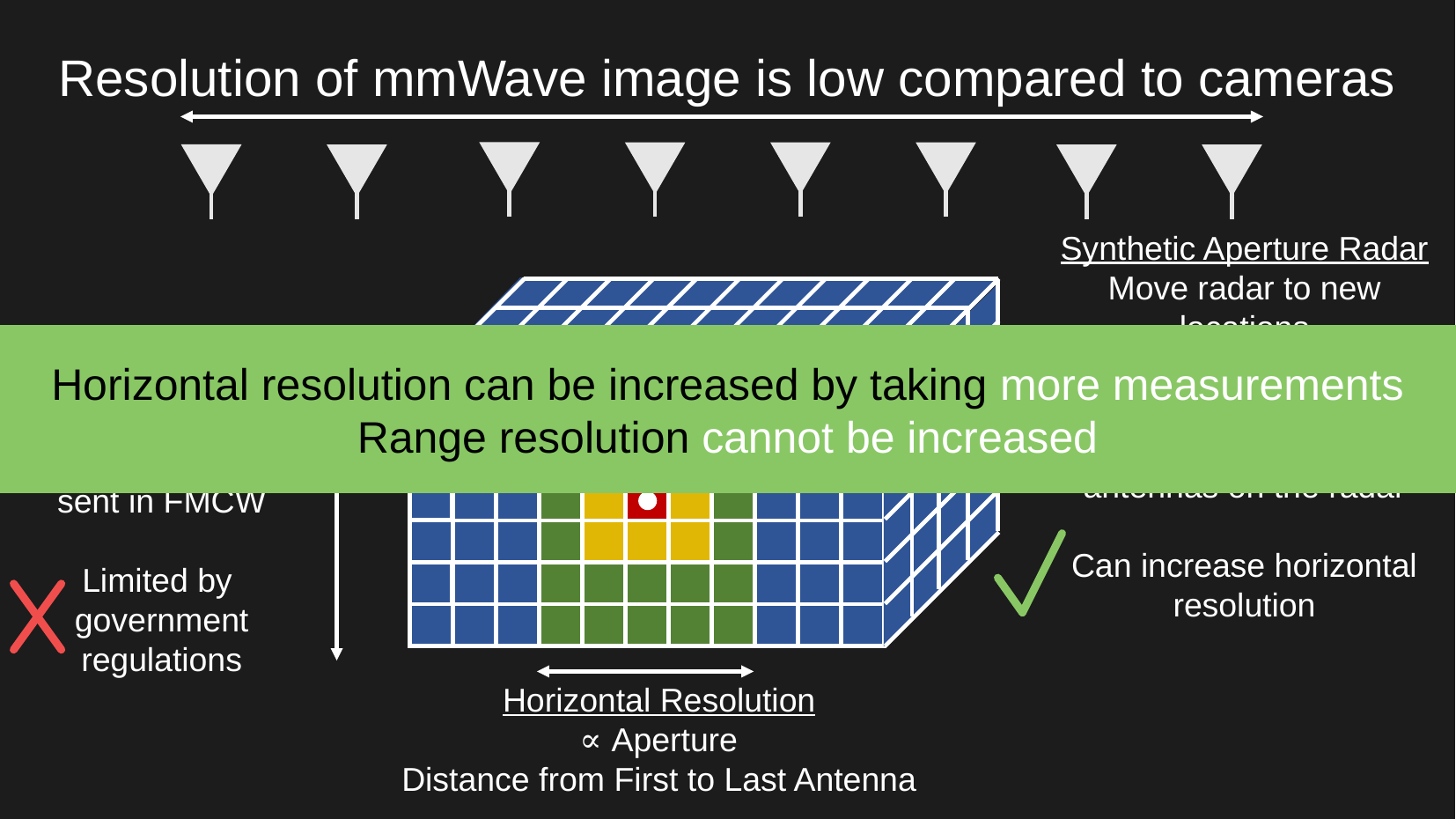

Resolution of mmWave image is low compared to cameras

Synthetic Aperture Radar
Move radar to new locations

If object isn’t moving, equivalent to adding more antennas on the radar

Can increase horizontal resolution

Horizontal resolution can be increased by taking more measurements
Range resolution cannot be increased

Range Resolution
∝ Bandwidth
Range of frequencies
sent in FMCW

Limited by
government
regulations

Horizontal Resolution
∝ Aperture
Distance from First to Last Antenna